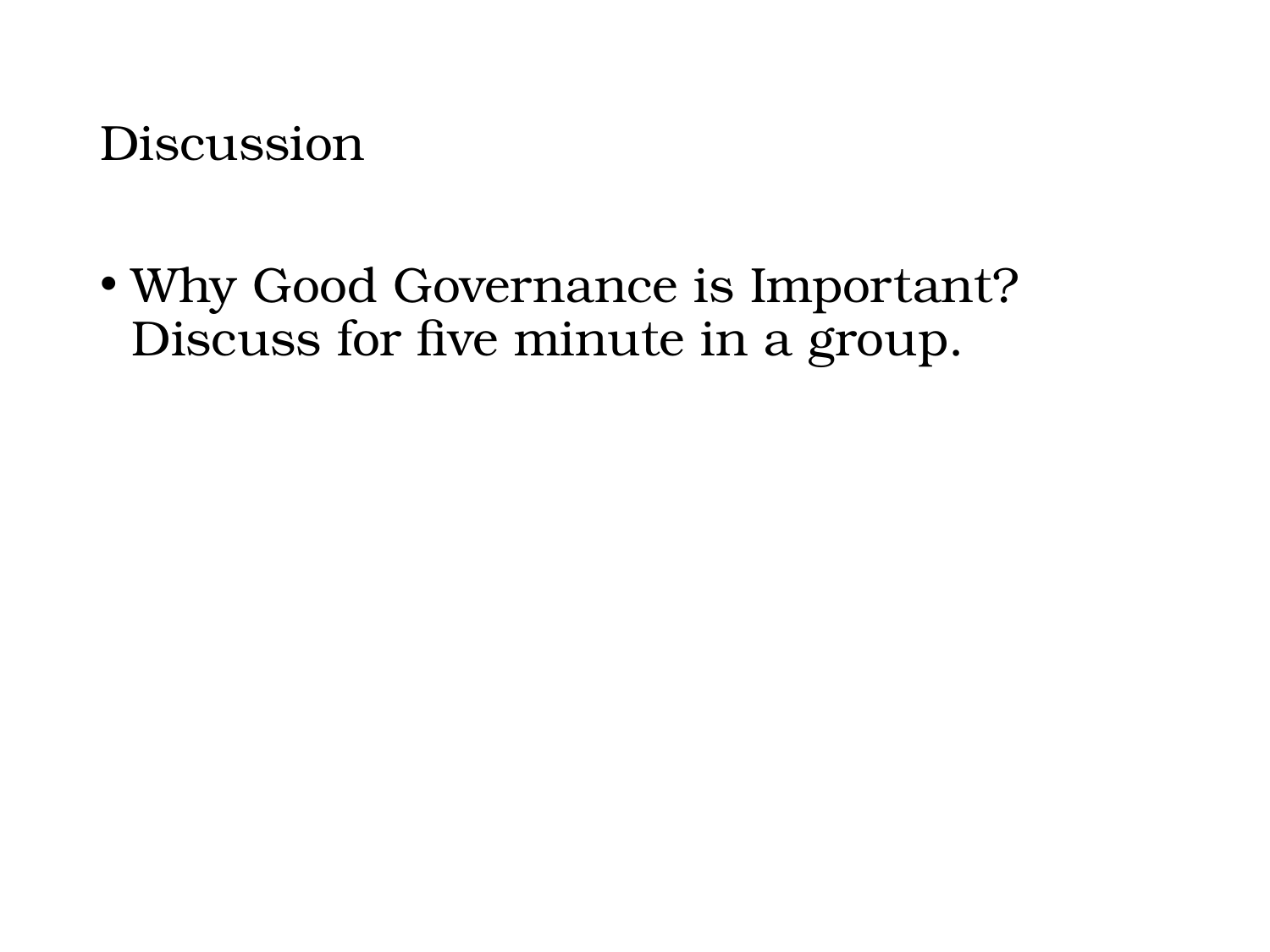

# Discussion
Why Good Governance is Important? Discuss for five minute in a group.